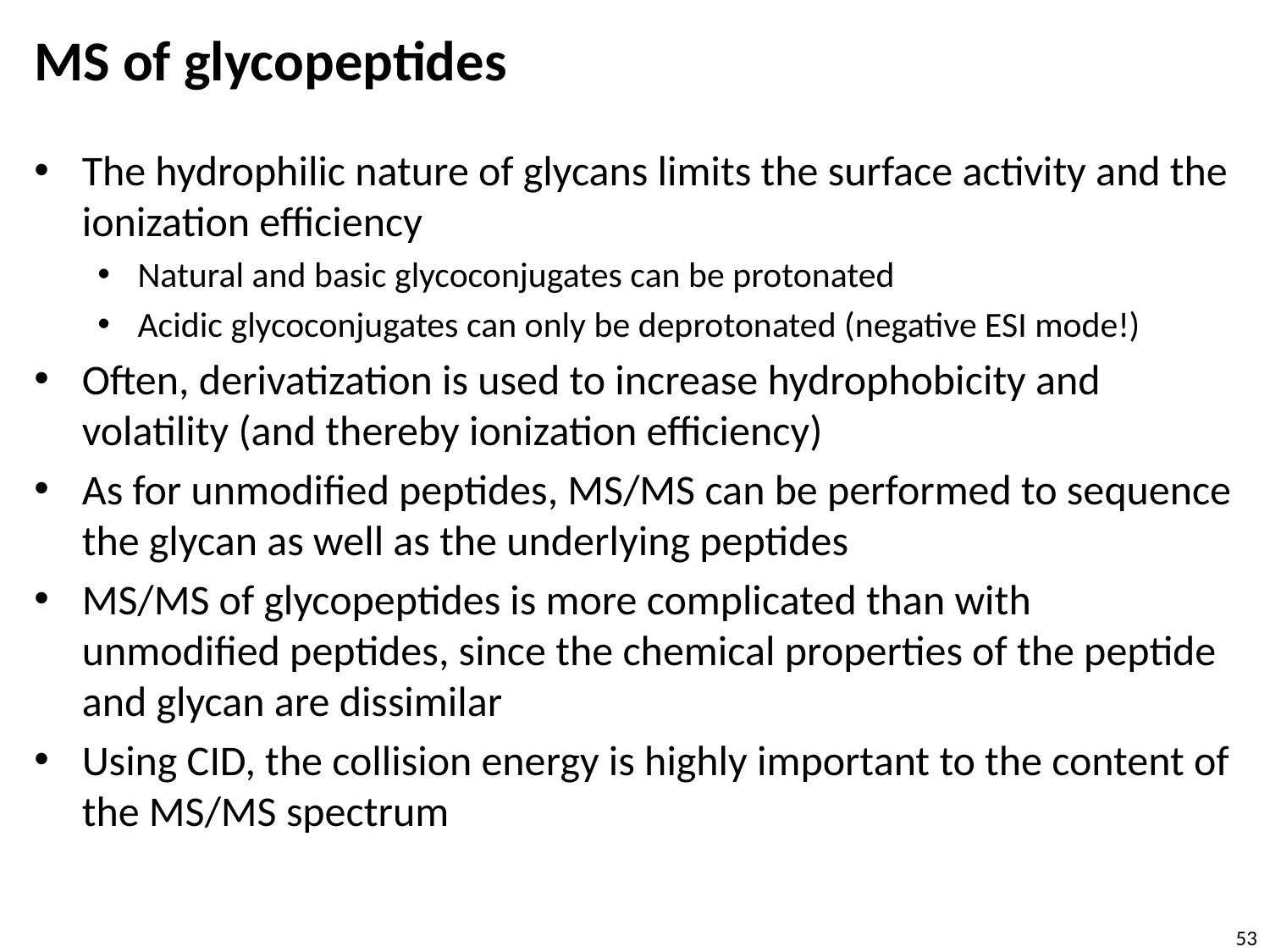

# MS of glycopeptides
The hydrophilic nature of glycans limits the surface activity and the ionization efficiency
Natural and basic glycoconjugates can be protonated
Acidic glycoconjugates can only be deprotonated (negative ESI mode!)
Often, derivatization is used to increase hydrophobicity and volatility (and thereby ionization efficiency)
As for unmodified peptides, MS/MS can be performed to sequence the glycan as well as the underlying peptides
MS/MS of glycopeptides is more complicated than with unmodified peptides, since the chemical properties of the peptide and glycan are dissimilar
Using CID, the collision energy is highly important to the content of the MS/MS spectrum
53